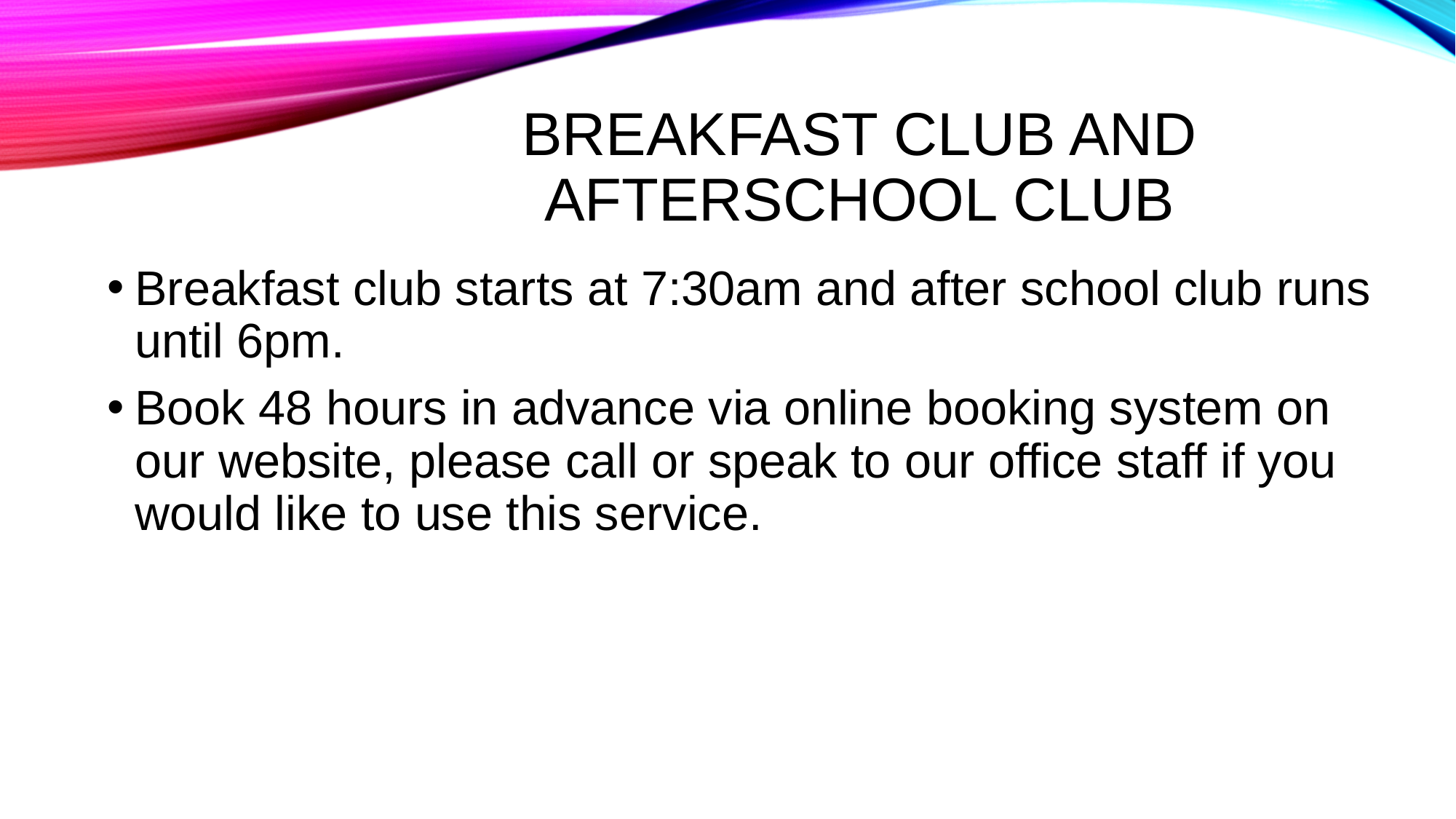

# Breakfast club and afterschool club
Breakfast club starts at 7:30am and after school club runs until 6pm.
Book 48 hours in advance via online booking system on our website, please call or speak to our office staff if you would like to use this service.